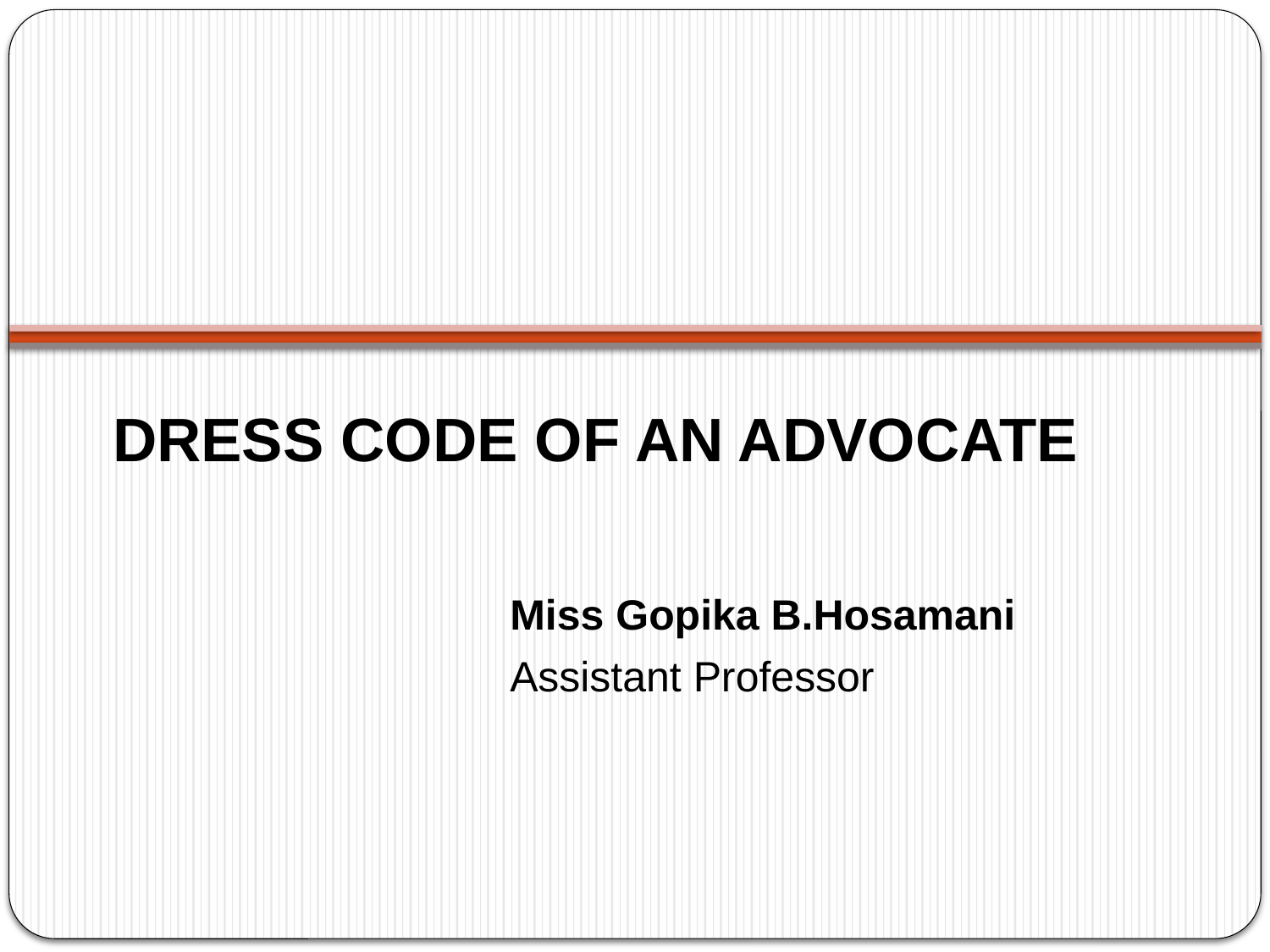

# DRESS CODE OF AN ADVOCATE
Miss Gopika B.Hosamani
Assistant Professor